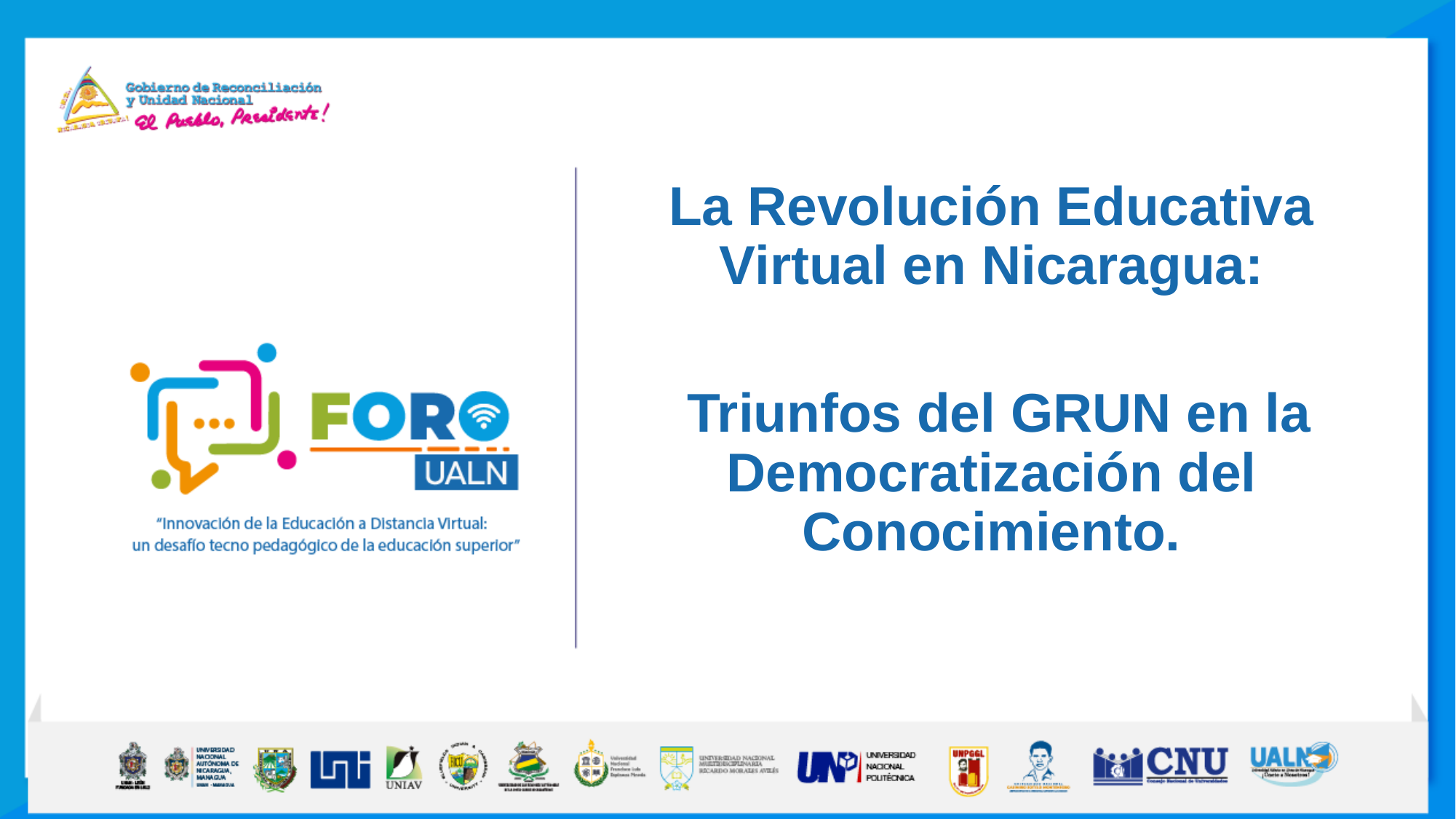

La Revolución Educativa Virtual en Nicaragua:

 Triunfos del GRUN en la Democratización del Conocimiento.